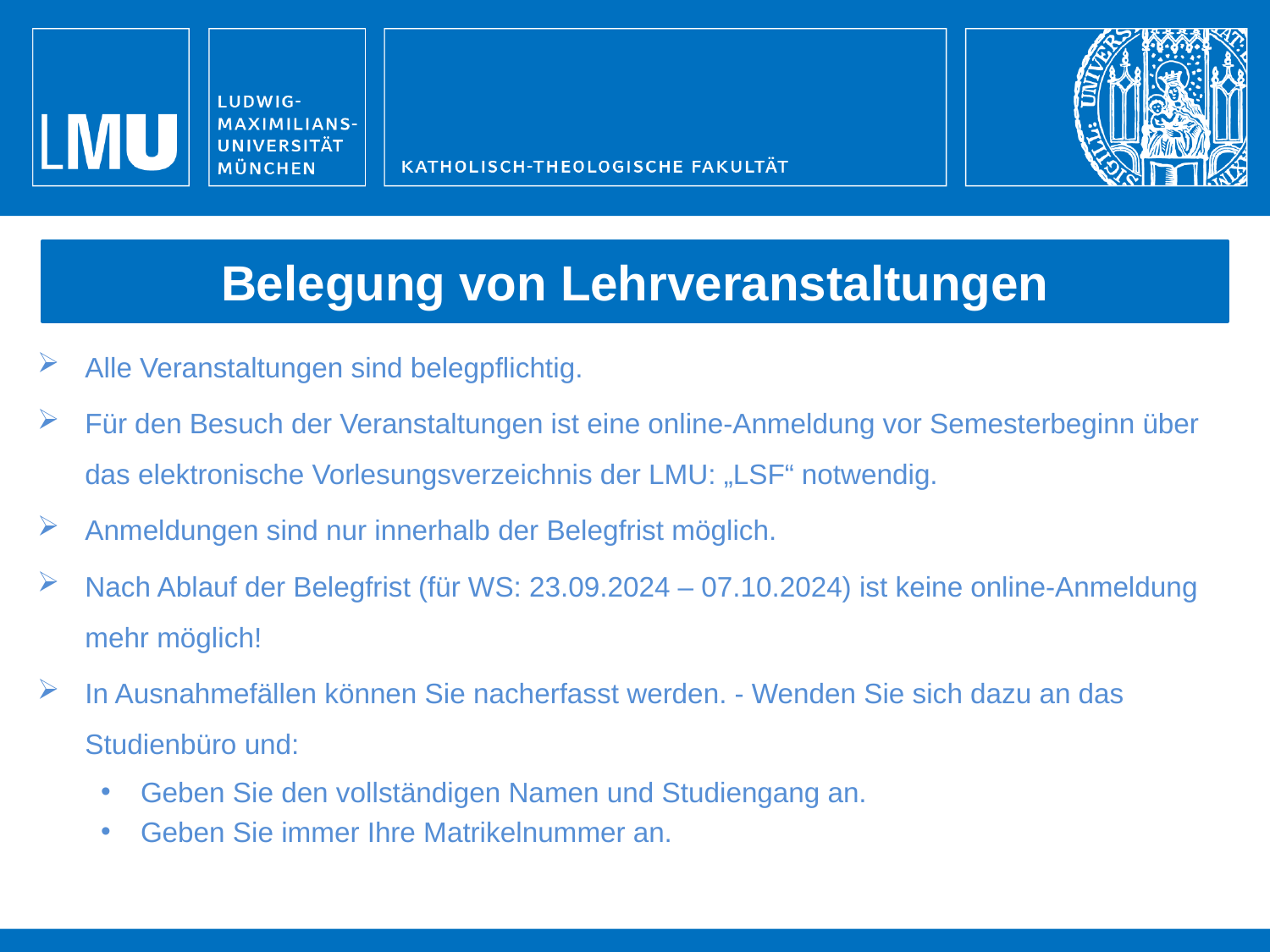

Belegung von Lehrveranstaltungen
Alle Veranstaltungen sind belegpflichtig.
Für den Besuch der Veranstaltungen ist eine online-Anmeldung vor Semesterbeginn über das elektronische Vorlesungsverzeichnis der LMU: „LSF“ notwendig.
Anmeldungen sind nur innerhalb der Belegfrist möglich.
Nach Ablauf der Belegfrist (für WS: 23.09.2024 – 07.10.2024) ist keine online-Anmeldung mehr möglich!
In Ausnahmefällen können Sie nacherfasst werden. - Wenden Sie sich dazu an das Studienbüro und:
Geben Sie den vollständigen Namen und Studiengang an.
Geben Sie immer Ihre Matrikelnummer an.